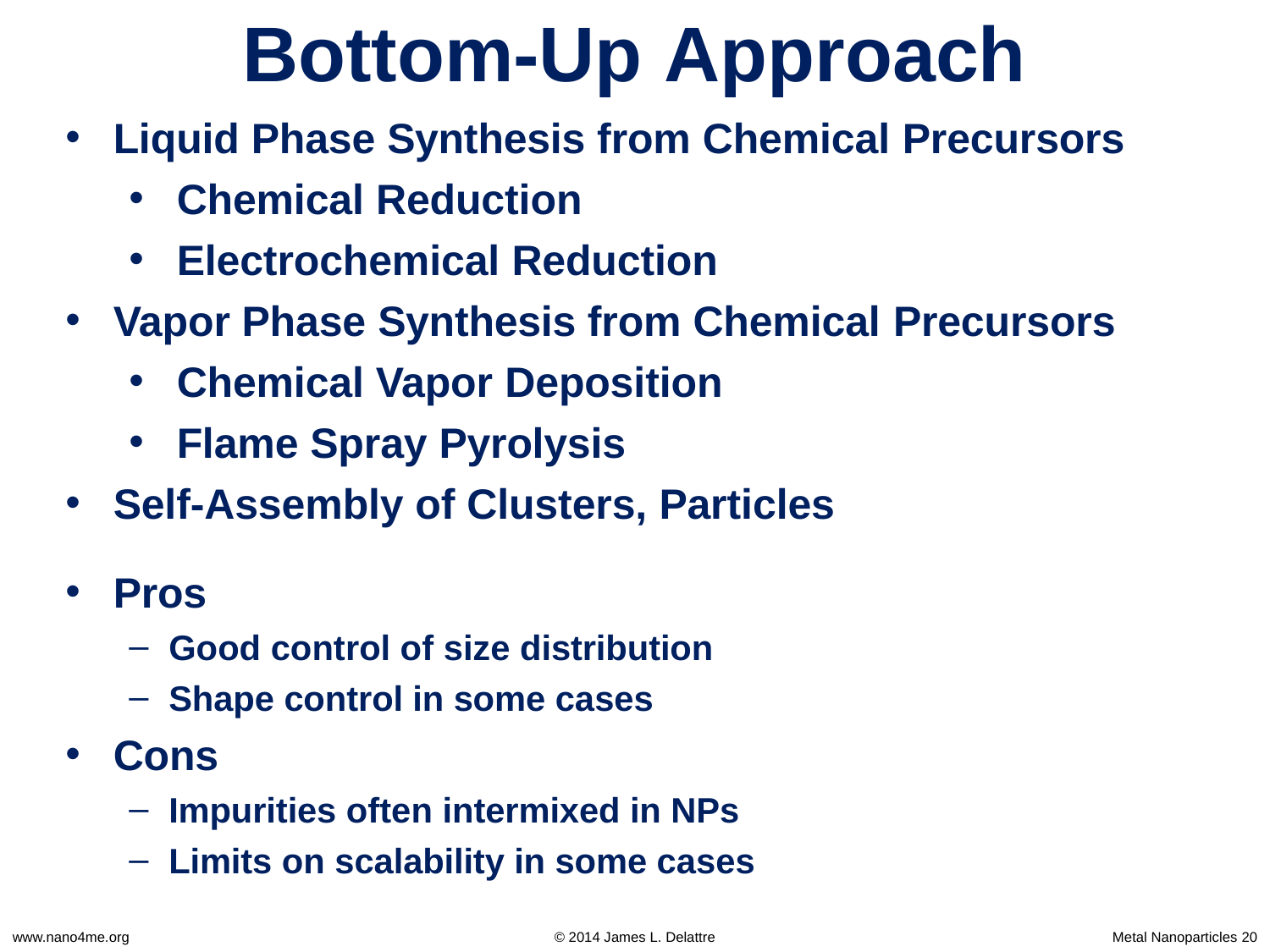

# Bottom-Up Approach
Liquid Phase Synthesis from Chemical Precursors
Chemical Reduction
Electrochemical Reduction
Vapor Phase Synthesis from Chemical Precursors
Chemical Vapor Deposition
Flame Spray Pyrolysis
Self-Assembly of Clusters, Particles
Pros
Good control of size distribution
Shape control in some cases
Cons
Impurities often intermixed in NPs
Limits on scalability in some cases